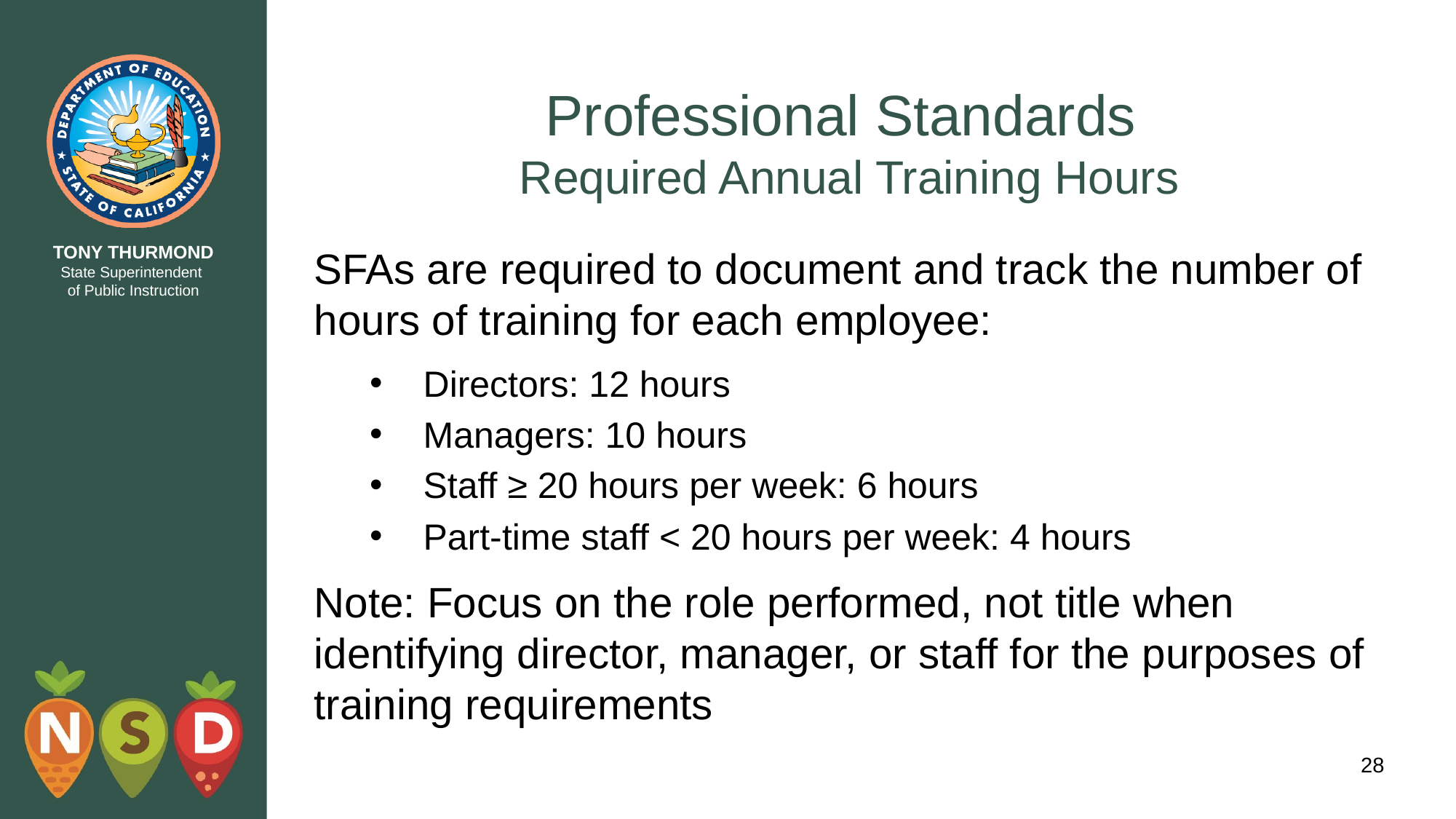

# Professional Standards Required Annual Training Hours
SFAs are required to document and track the number of hours of training for each employee:
Directors: 12 hours
Managers: 10 hours
Staff ≥ 20 hours per week: 6 hours
Part-time staff < 20 hours per week: 4 hours
Note: Focus on the role performed, not title when identifying director, manager, or staff for the purposes of training requirements
28